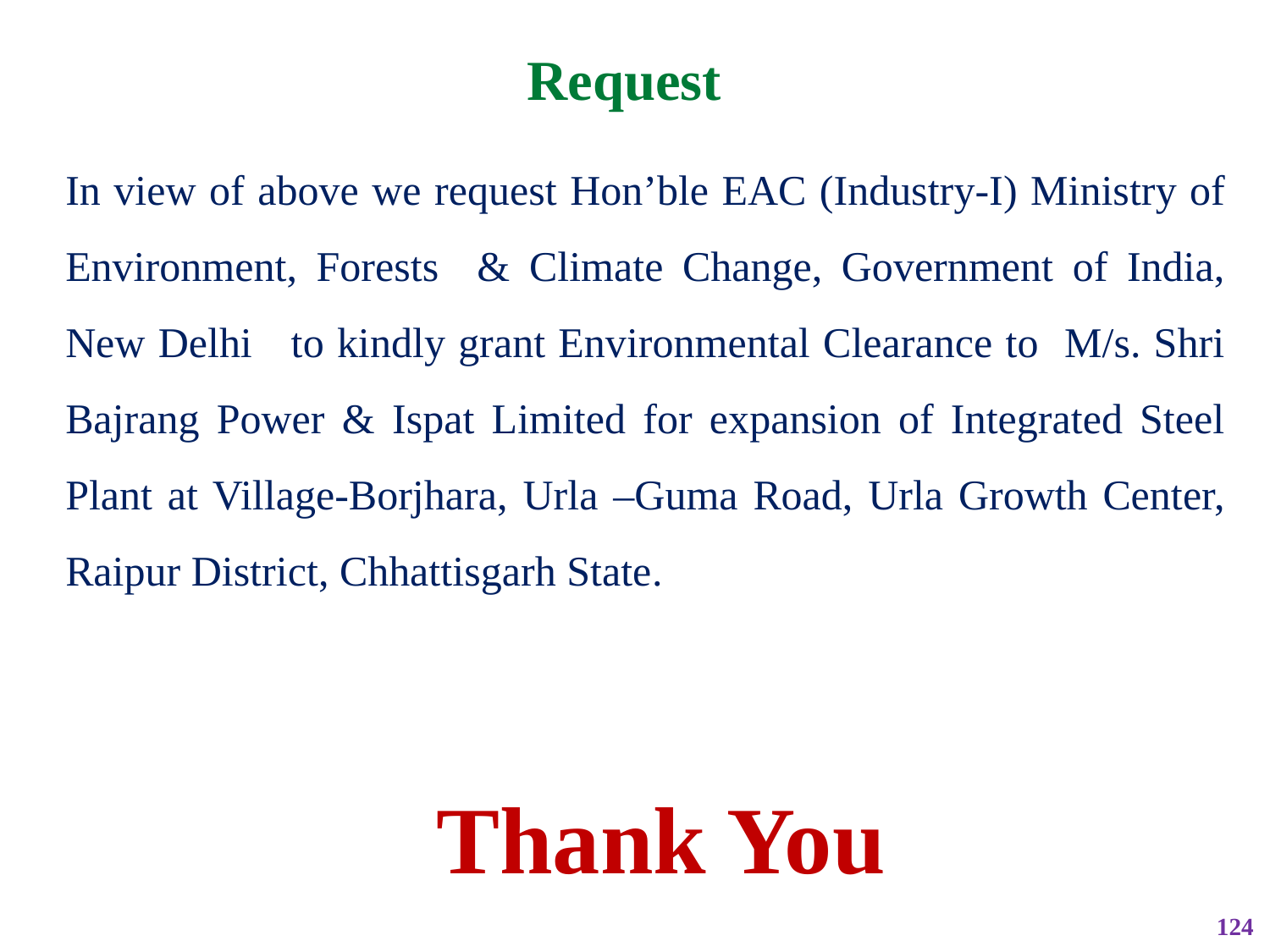

Request
In view of above we request Hon’ble EAC (Industry-I) Ministry of Environment, Forests  & Climate Change, Government of India, New Delhi   to kindly grant Environmental Clearance to  M/s. Shri Bajrang Power & Ispat Limited for expansion of Integrated Steel Plant at Village-Borjhara, Urla –Guma Road, Urla Growth Center, Raipur District, Chhattisgarh State.
Thank You